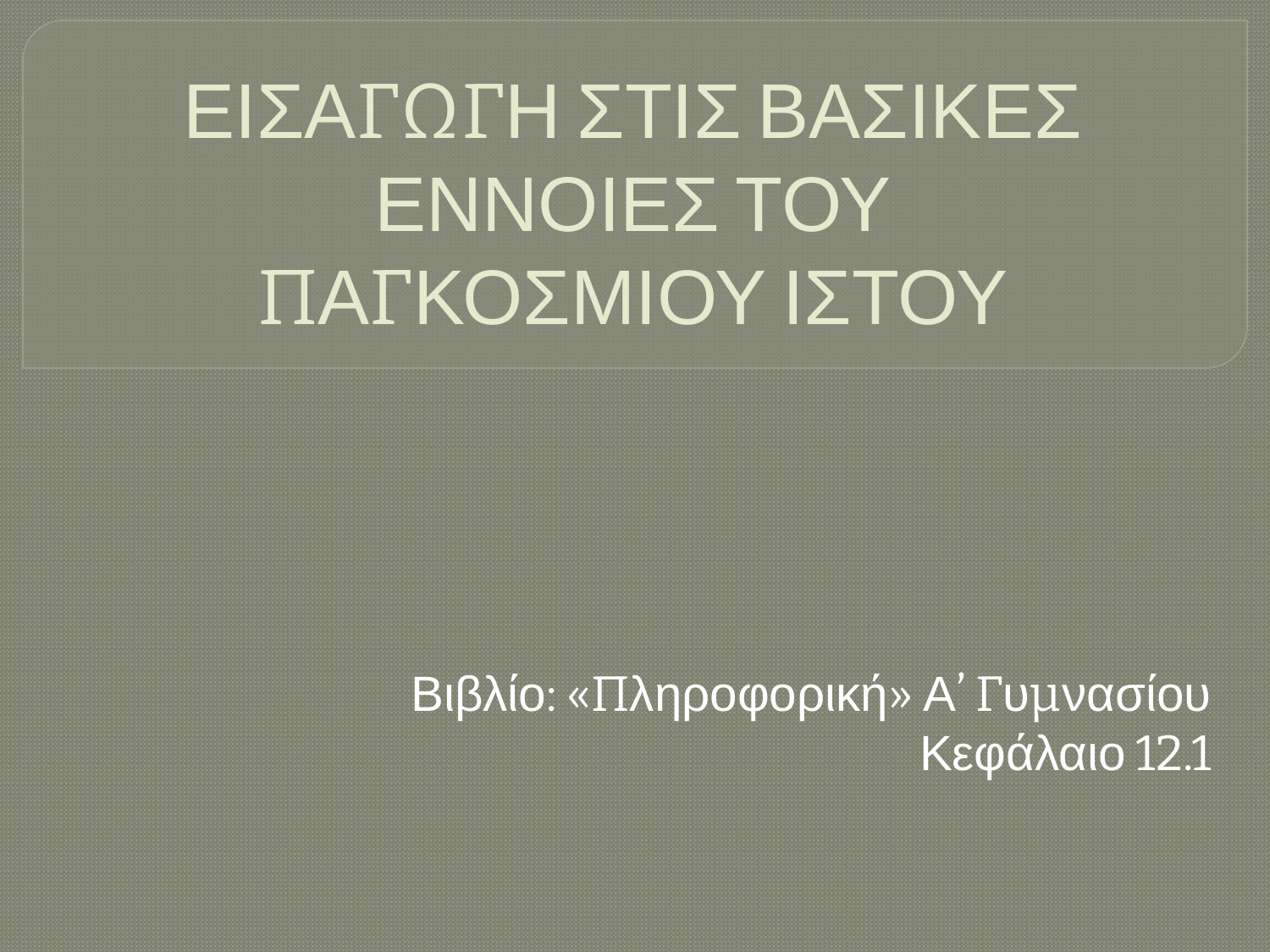

# ΕΙΣΑΓΩΓΗ ΣΤΙΣ ΒΑΣΙΚΕΣ ΕΝΝΟΙΕΣ ΤΟΥ ΠΑΓΚΟΣΜΙΟΥ ΙΣΤΟΥ
Βιβλίο: «Πληροφορική» Α’ Γυμνασίου
Κεφάλαιο 12.1